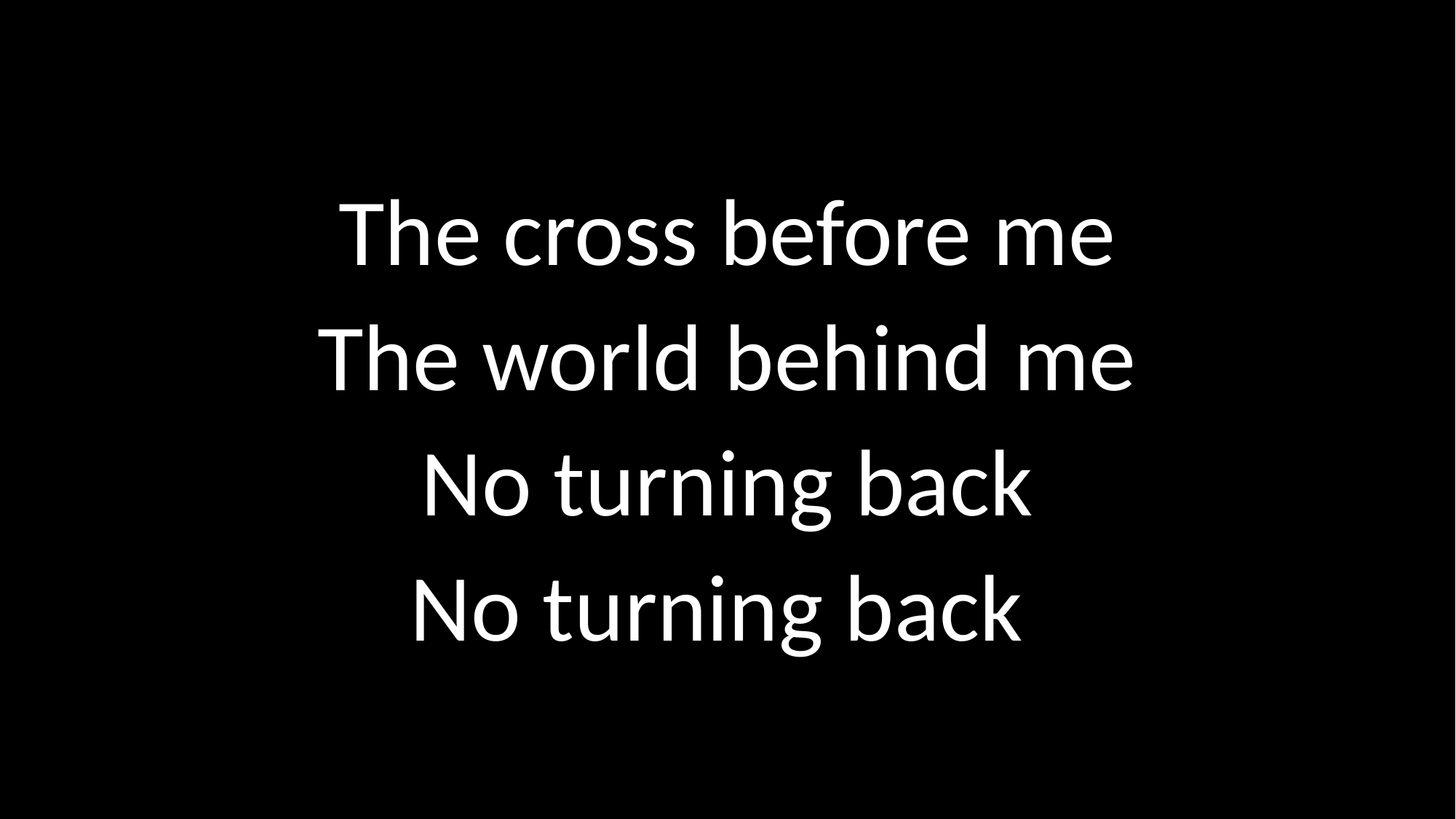

# The cross before me The world behind me No turning back No turning back